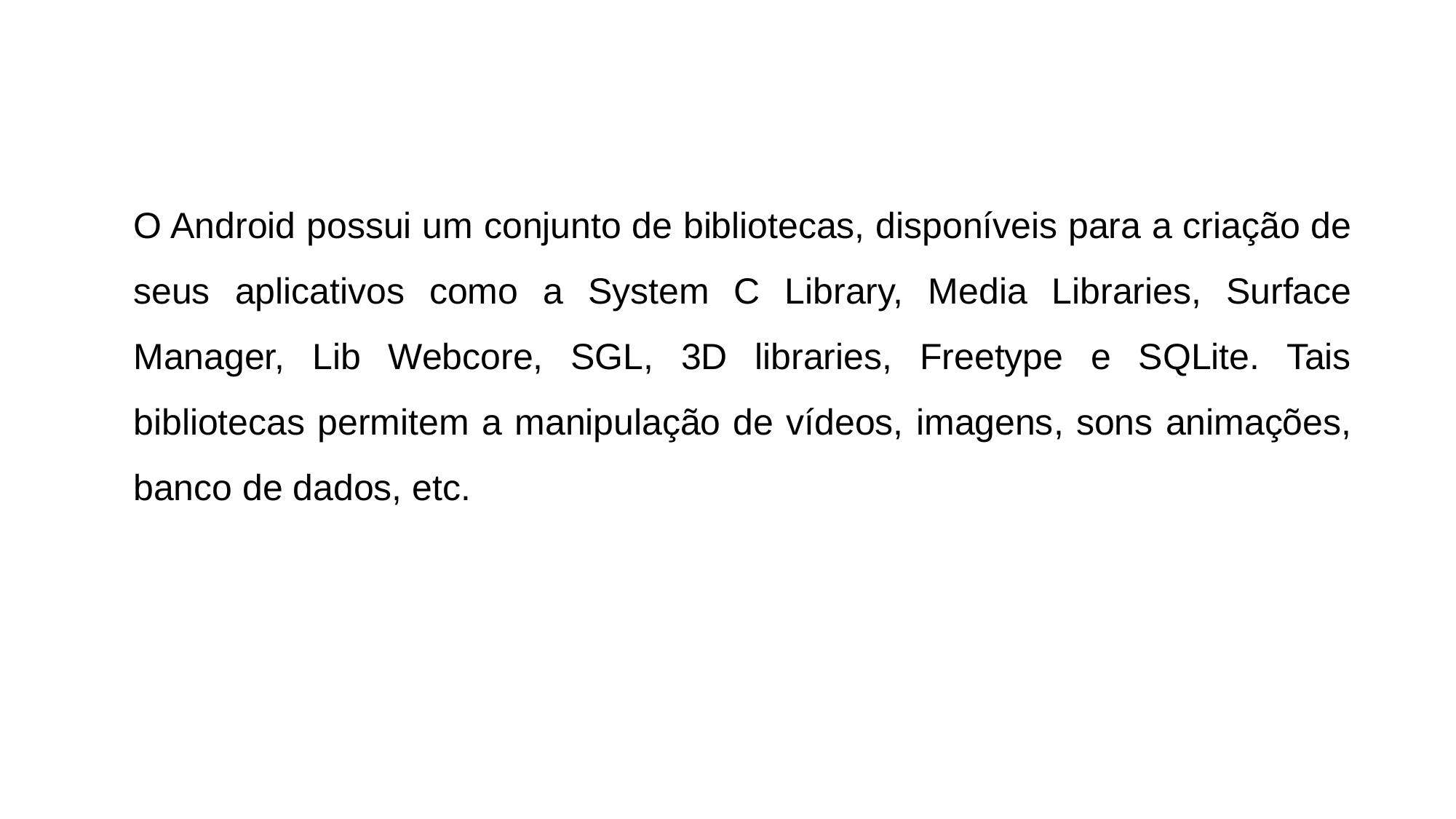

O Android possui um conjunto de bibliotecas, disponíveis para a criação de seus aplicativos como a System C Library, Media Libraries, Surface Manager, Lib Webcore, SGL, 3D libraries, Freetype e SQLite. Tais bibliotecas permitem a manipulação de vídeos, imagens, sons animações, banco de dados, etc.